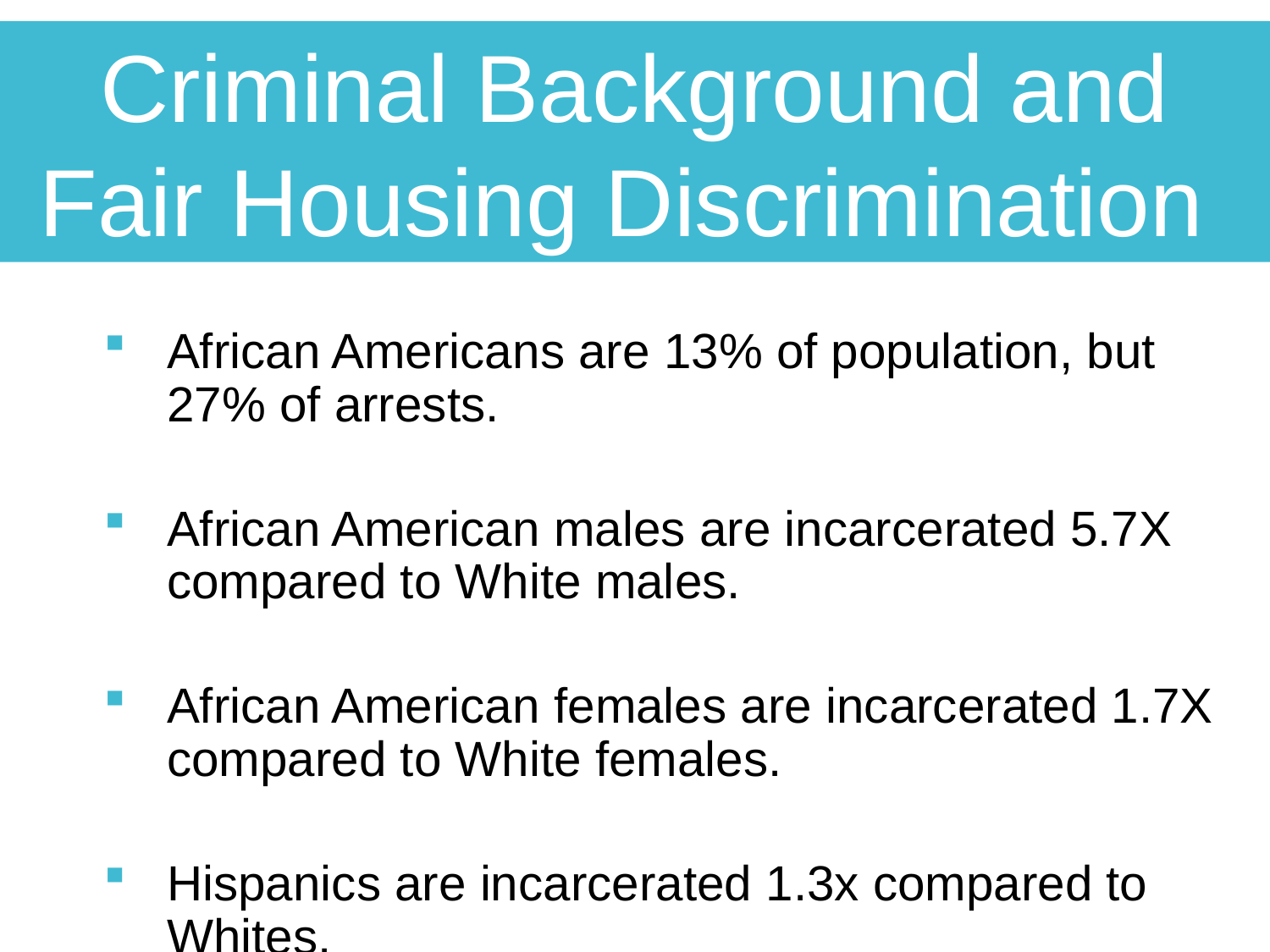

Criminal Background and Fair Housing Discrimination

African Americans are 13% of population, but 27% of arrests.

African American males are incarcerated 5.7X compared to White males.

African American females are incarcerated 1.7X compared to White females.

Hispanics are incarcerated 1.3x compared to Whites.